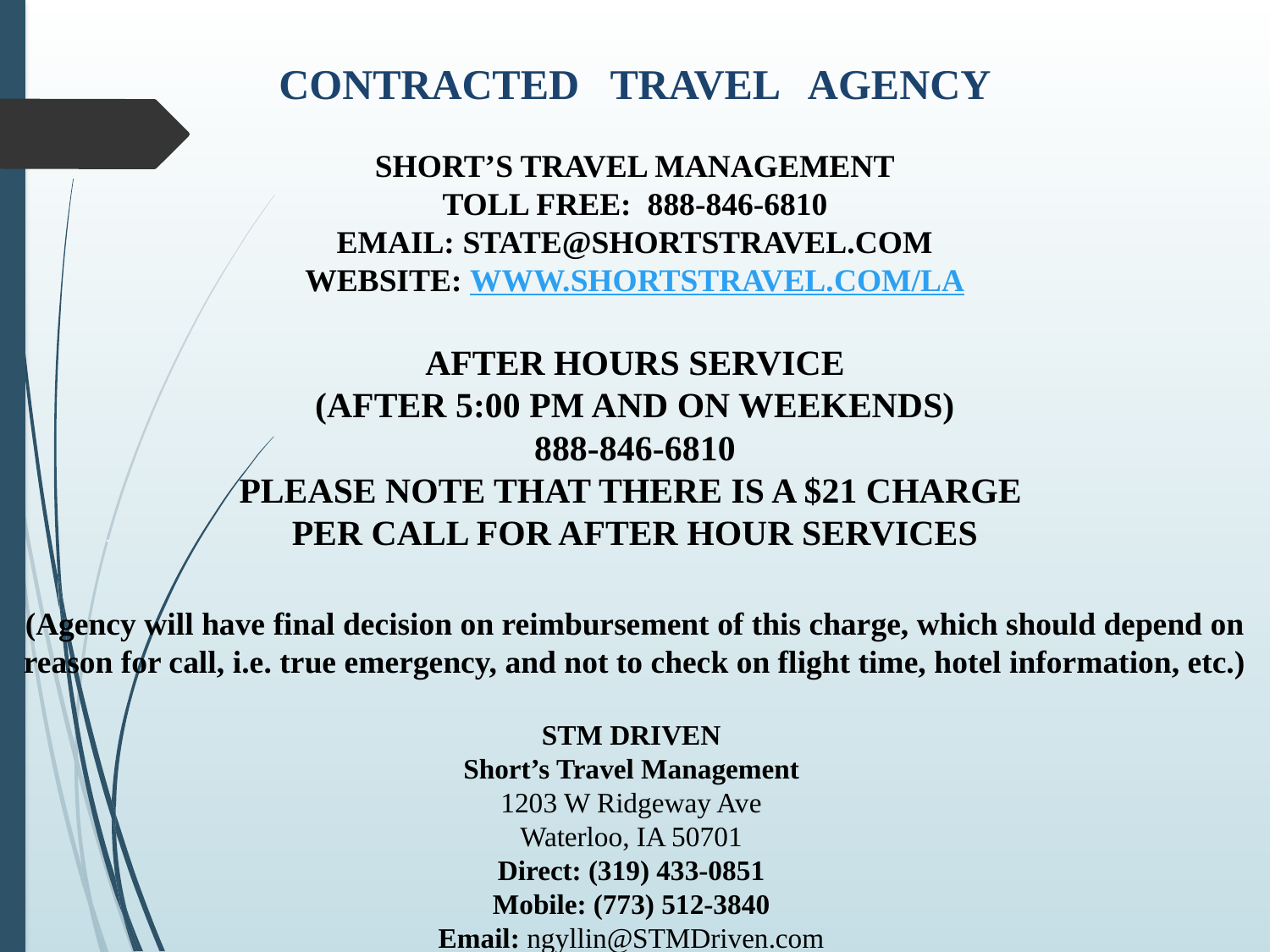

CONTRACTED   TRAVEL   AGENCY

SHORT’S TRAVEL MANAGEMENT
TOLL FREE:  888-846-6810
EMAIL: STATE@SHORTSTRAVEL.COM
WEBSITE: WWW.SHORTSTRAVEL.COM/LA

AFTER HOURS SERVICE
(AFTER 5:00 PM AND ON WEEKENDS)
888-846-6810
PLEASE NOTE THAT THERE IS A $21 CHARGE
PER CALL FOR AFTER HOUR SERVICES

(Agency will have final decision on reimbursement of this charge, which should depend on reason for call, i.e. true emergency, and not to check on flight time, hotel information, etc.)

STM DRIVEN
Short’s Travel Management
1203 W Ridgeway Ave
Waterloo, IA 50701
Direct: (319) 433-0851
Mobile: (773) 512-3840
Email: ngyllin@STMDriven.com

.